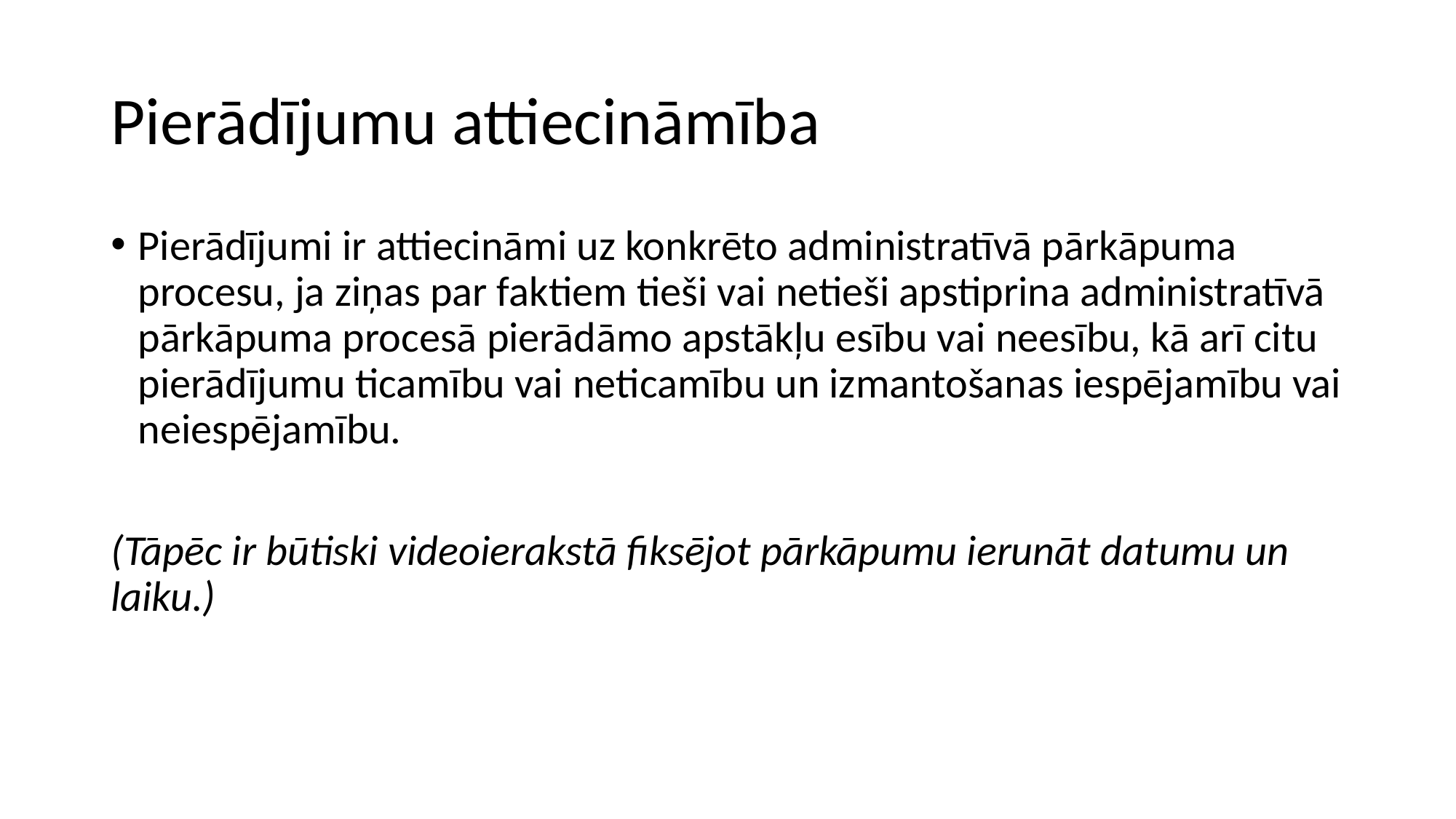

# Pierādījumu attiecināmība
Pierādījumi ir attiecināmi uz konkrēto administratīvā pārkāpuma procesu, ja ziņas par faktiem tieši vai netieši apstiprina administratīvā pārkāpuma procesā pierādāmo apstākļu esību vai neesību, kā arī citu pierādījumu ticamību vai neticamību un izmantošanas iespējamību vai neiespējamību.

(Tāpēc ir būtiski videoierakstā fiksējot pārkāpumu ierunāt datumu un laiku.)